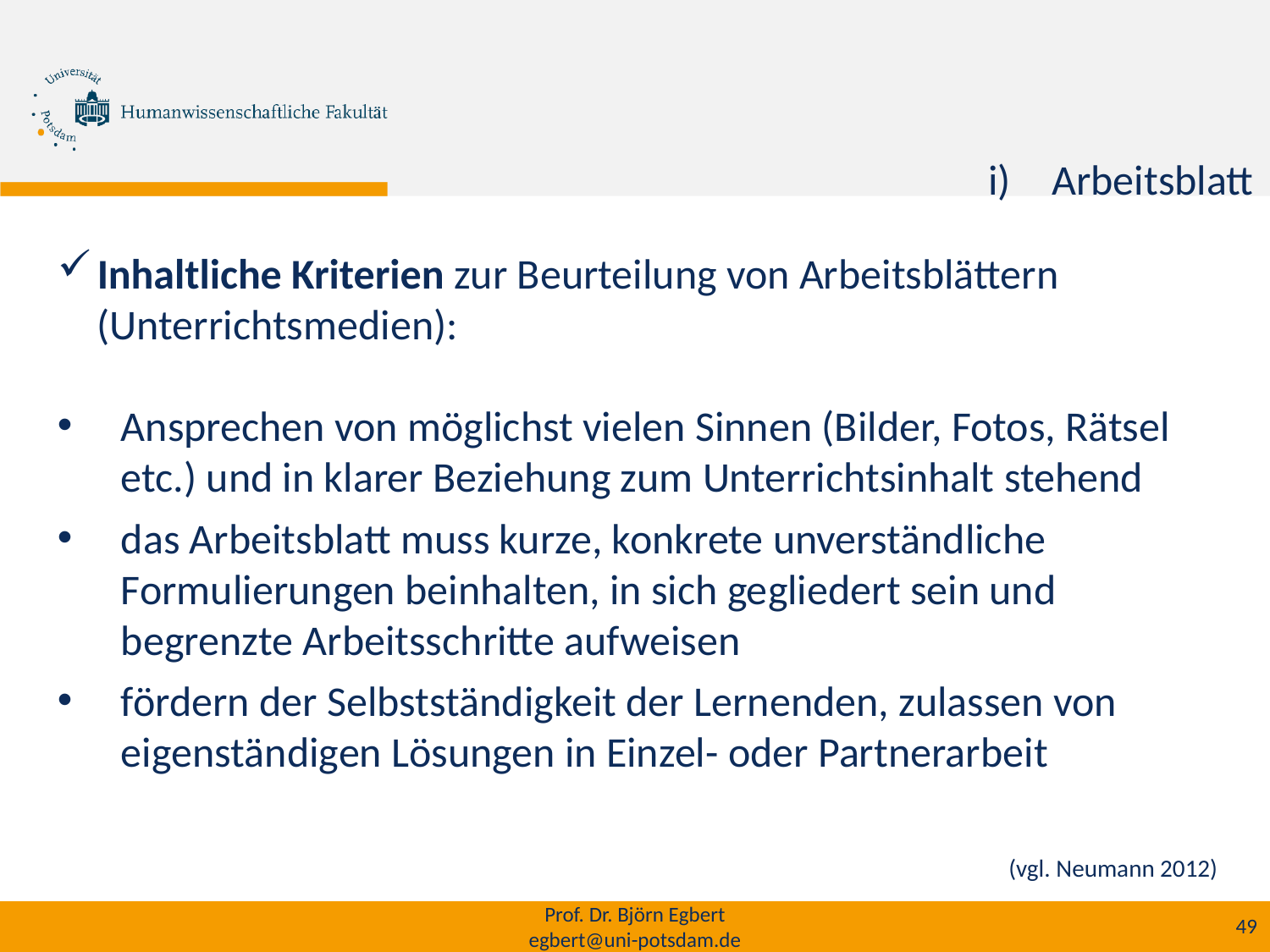

Arbeitsblatt
Inhaltliche Kriterien zur Beurteilung von Arbeitsblättern (Unterrichtsmedien):

Ansprechen von möglichst vielen Sinnen (Bilder, Fotos, Rätsel etc.) und in klarer Beziehung zum Unterrichtsinhalt stehend
das Arbeitsblatt muss kurze, konkrete unverständliche Formulierungen beinhalten, in sich gegliedert sein und begrenzte Arbeitsschritte aufweisen
fördern der Selbstständigkeit der Lernenden, zulassen von eigenständigen Lösungen in Einzel- oder Partnerarbeit
(vgl. Neumann 2012)

Prof. Dr. Björn Egbert
egbert@uni-potsdam.de

49